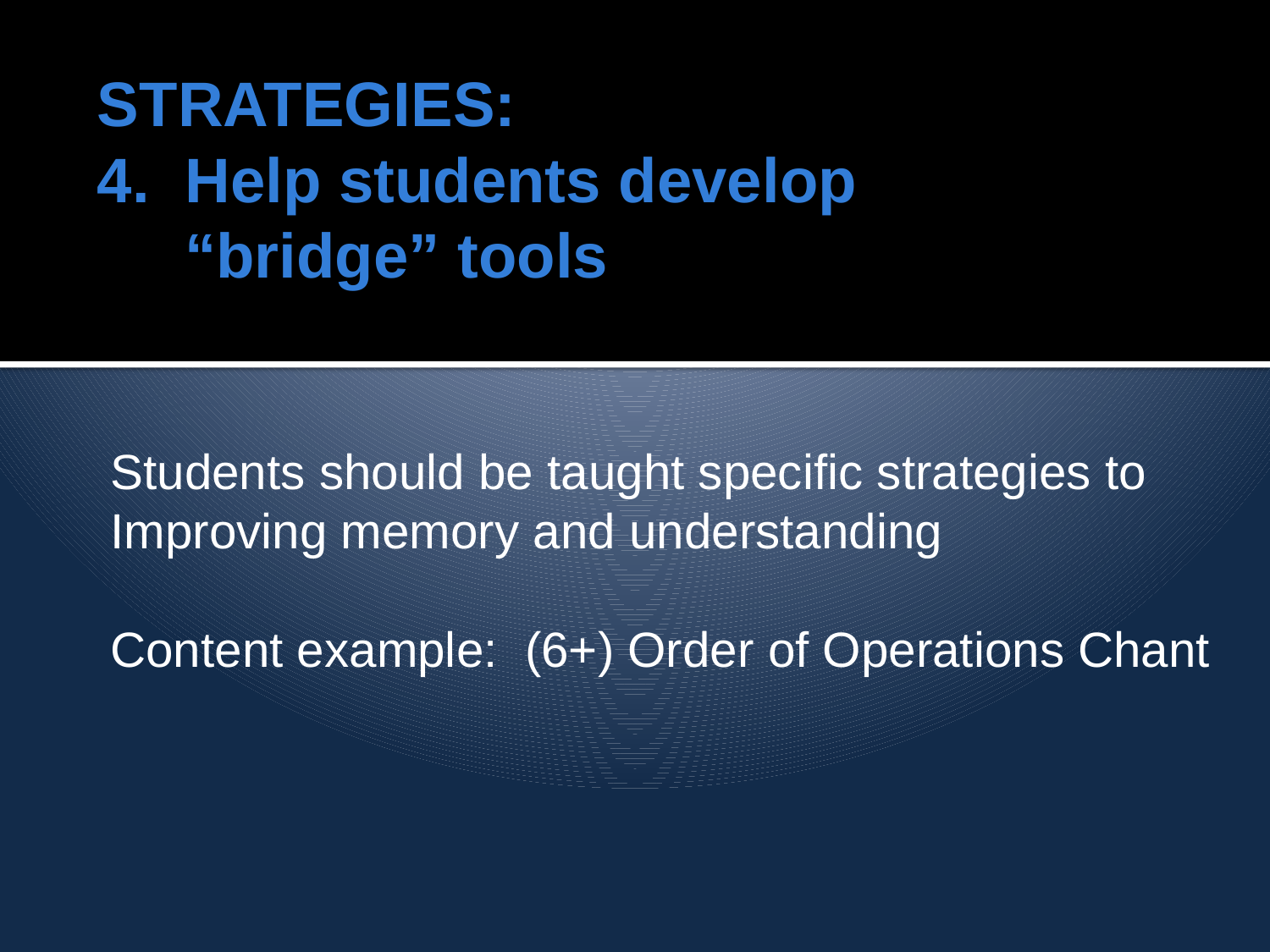

# STRATEGIES: 4.  Help students develop “bridge” tools
Students should be taught specific strategies to
Improving memory and understanding

Content example:  (6+) Order of Operations Chant